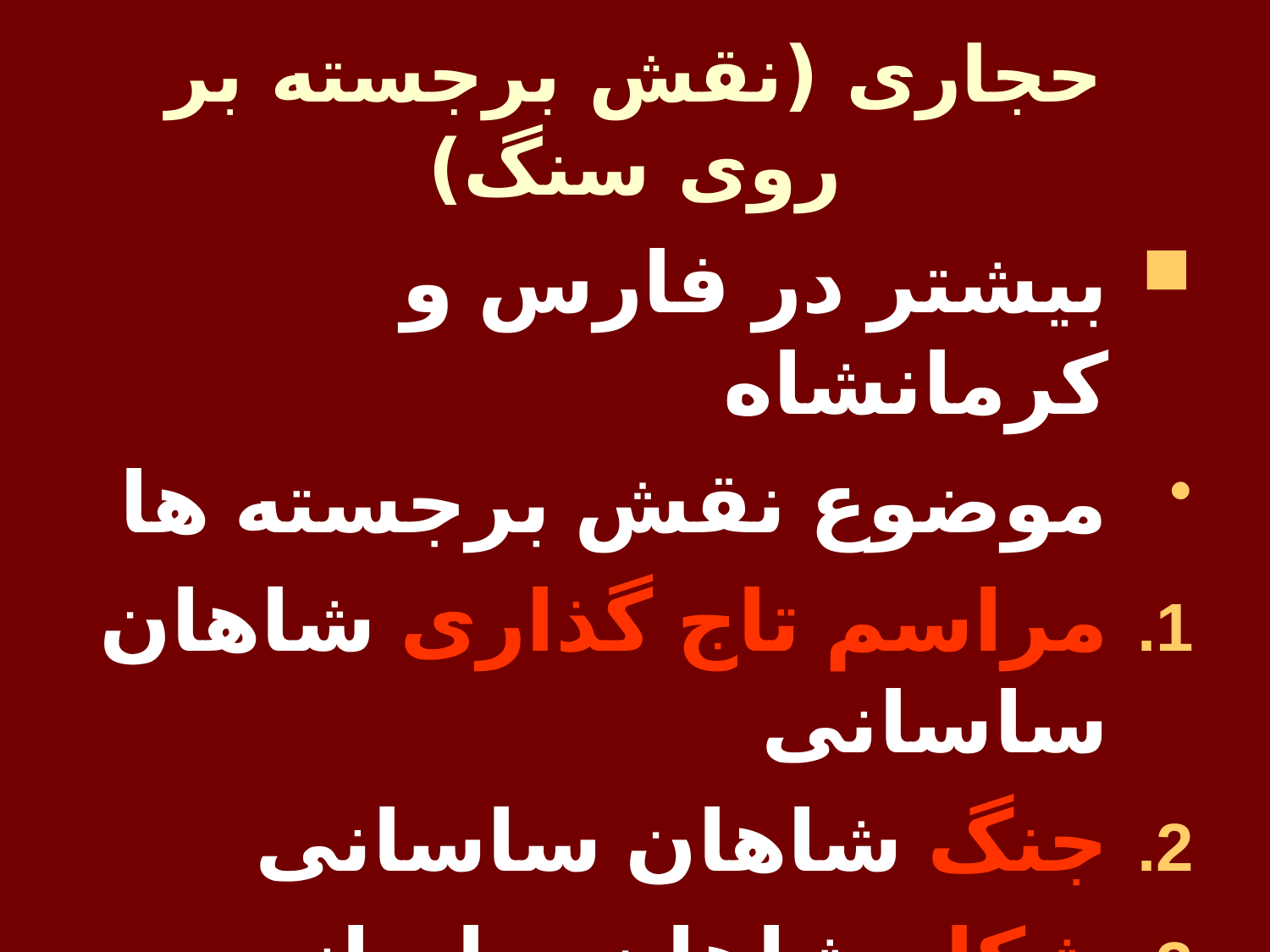

# حجاری (نقش برجسته بر روی سنگ)
بیشتر در فارس و کرمانشاه
موضوع نقش برجسته ها
مراسم تاج گذاری شاهان ساسانی
جنگ شاهان ساسانی
شکار شاهان ساسانی